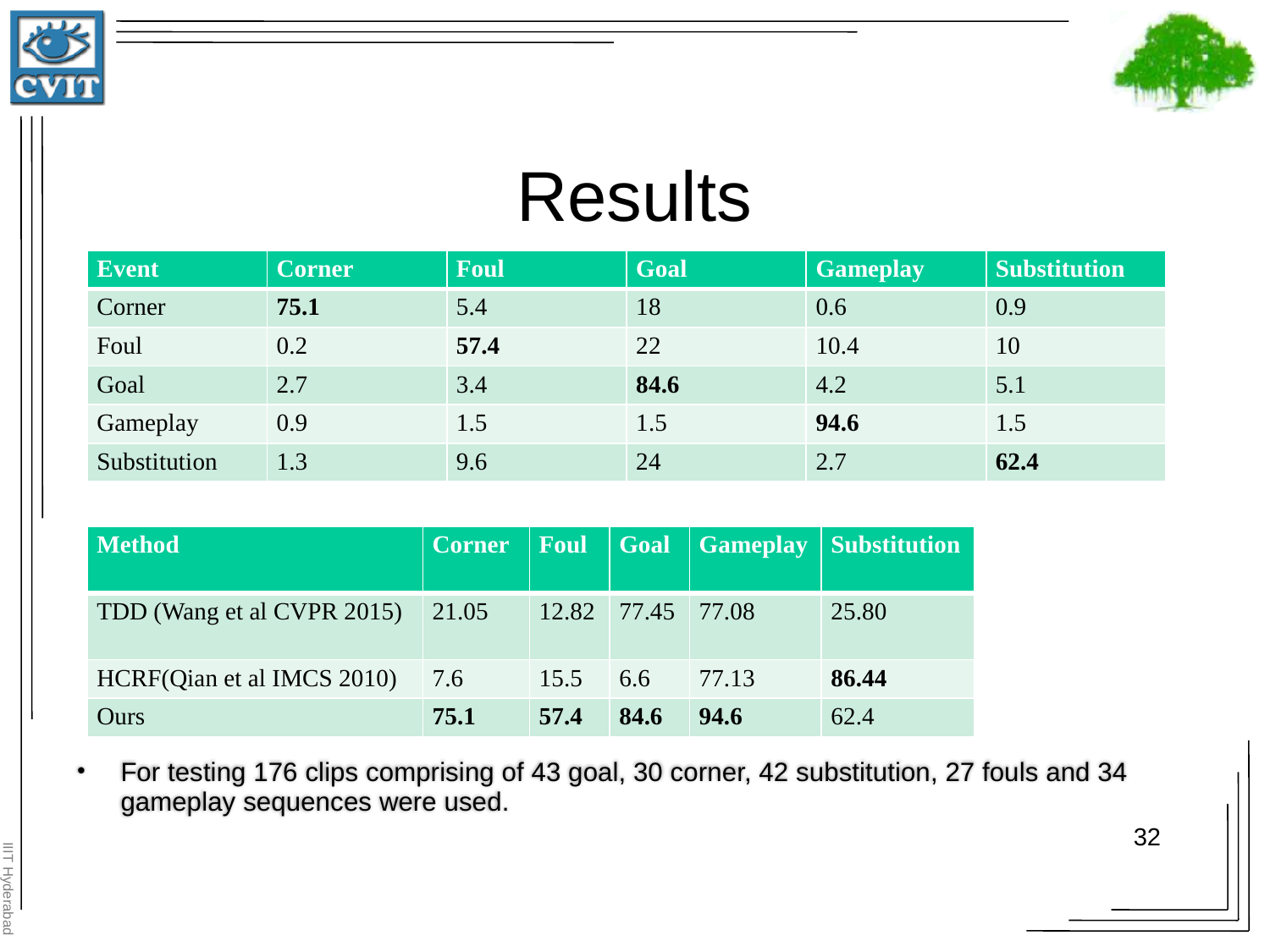

32
# Results
| Event | Corner | Foul | Goal | Gameplay | Substitution |
| --- | --- | --- | --- | --- | --- |
| Corner | 75.1 | 5.4 | 18 | 0.6 | 0.9 |
| Foul | 0.2 | 57.4 | 22 | 10.4 | 10 |
| Goal | 2.7 | 3.4 | 84.6 | 4.2 | 5.1 |
| Gameplay | 0.9 | 1.5 | 1.5 | 94.6 | 1.5 |
| Substitution | 1.3 | 9.6 | 24 | 2.7 | 62.4 |

| Method | Corner | Foul | Goal | Gameplay | Substitution |
| --- | --- | --- | --- | --- | --- |
| TDD (Wang et al CVPR 2015) | 21.05 | 12.82 | 77.45 | 77.08 | 25.80 |
| HCRF(Qian et al IMCS 2010) | 7.6 | 15.5 | 6.6 | 77.13 | 86.44 |
| Ours | 75.1 | 57.4 | 84.6 | 94.6 | 62.4 |
For testing 176 clips comprising of 43 goal, 30 corner, 42 substitution, 27 fouls and 34 gameplay sequences were used.